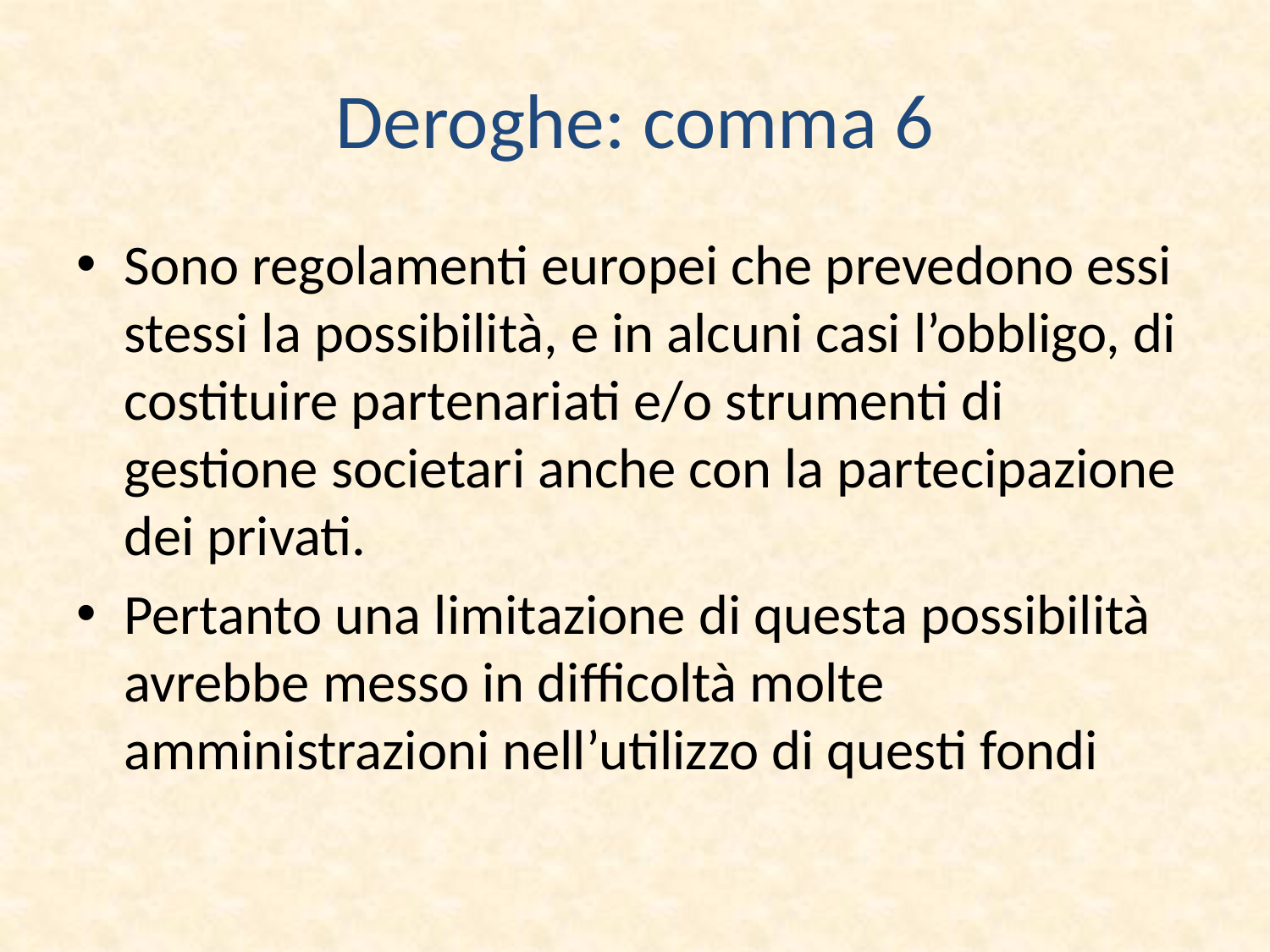

# Deroghe: comma 6
Sono regolamenti europei che prevedono essi stessi la possibilità, e in alcuni casi l’obbligo, di costituire partenariati e/o strumenti di gestione societari anche con la partecipazione dei privati.
Pertanto una limitazione di questa possibilità avrebbe messo in difficoltà molte amministrazioni nell’utilizzo di questi fondi